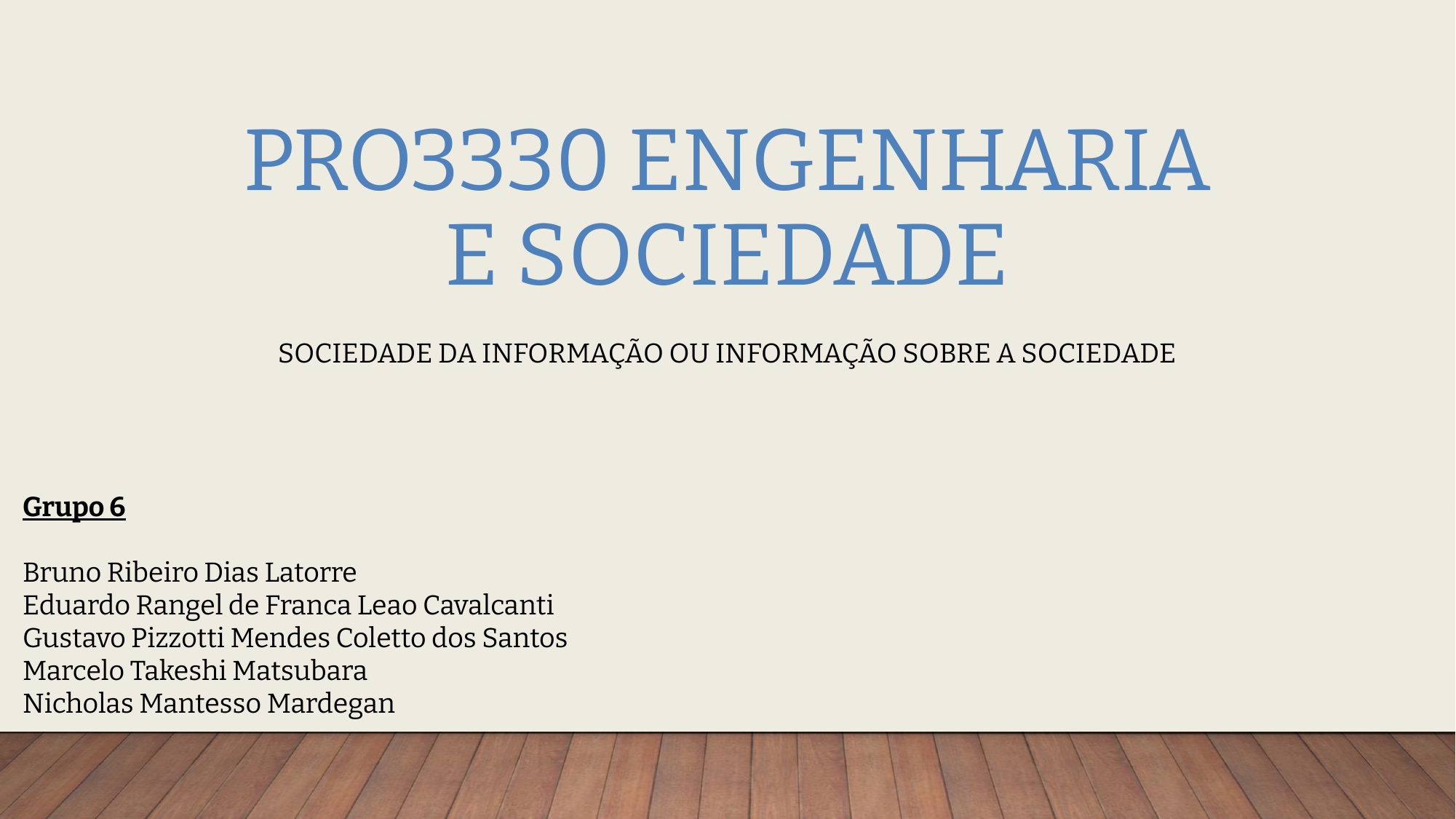

# PRO3330 Engenharia e Sociedade
Sociedade da informação ou informação sobre a sociedade
Grupo 6

Bruno Ribeiro Dias Latorre
Eduardo Rangel de Franca Leao Cavalcanti
Gustavo Pizzotti Mendes Coletto dos Santos
Marcelo Takeshi Matsubara
Nicholas Mantesso Mardegan